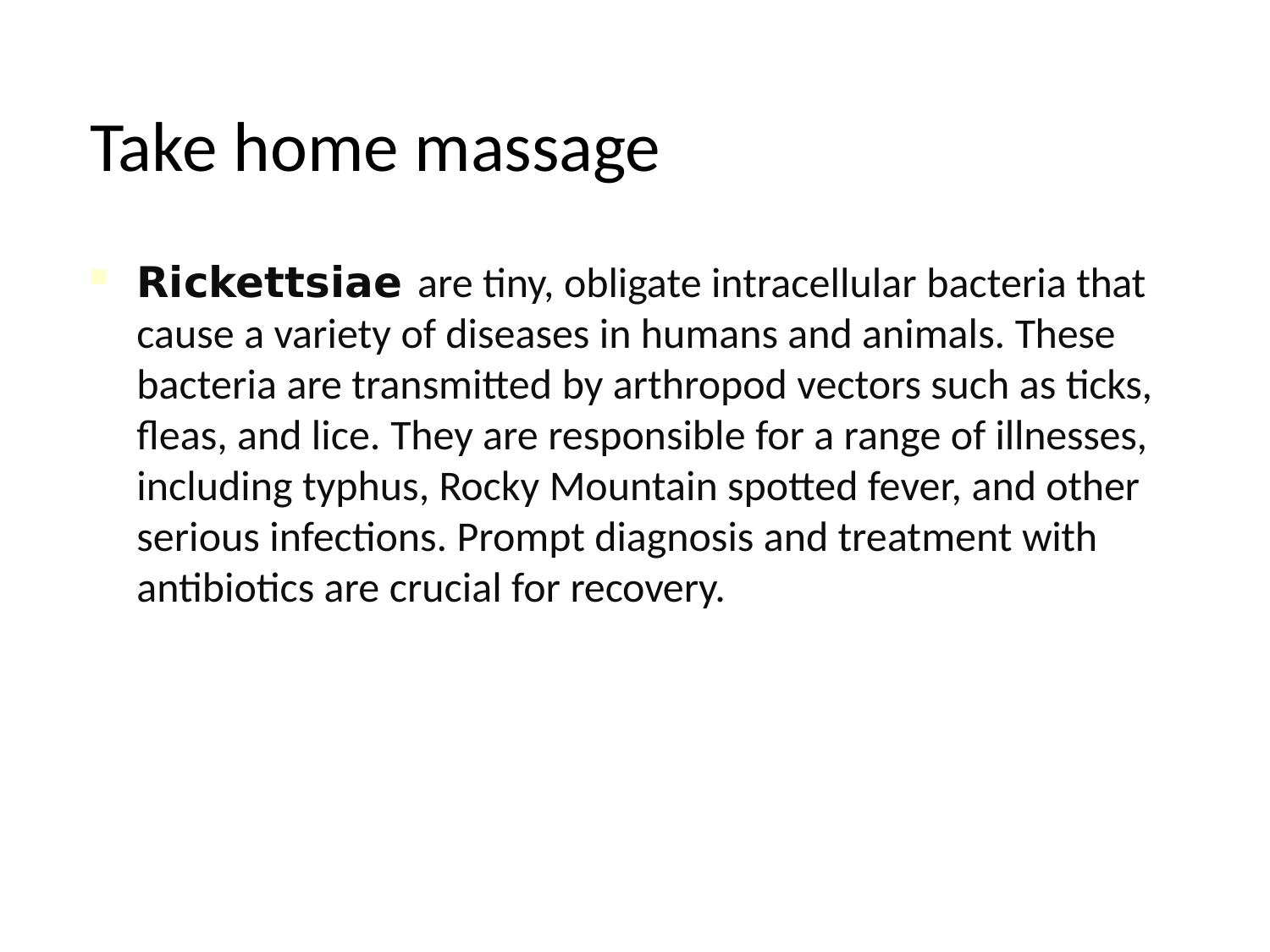

# Take home massage
Rickettsiae are tiny, obligate intracellular bacteria that cause a variety of diseases in humans and animals. These bacteria are transmitted by arthropod vectors such as ticks, fleas, and lice. They are responsible for a range of illnesses, including typhus, Rocky Mountain spotted fever, and other serious infections. Prompt diagnosis and treatment with antibiotics are crucial for recovery.